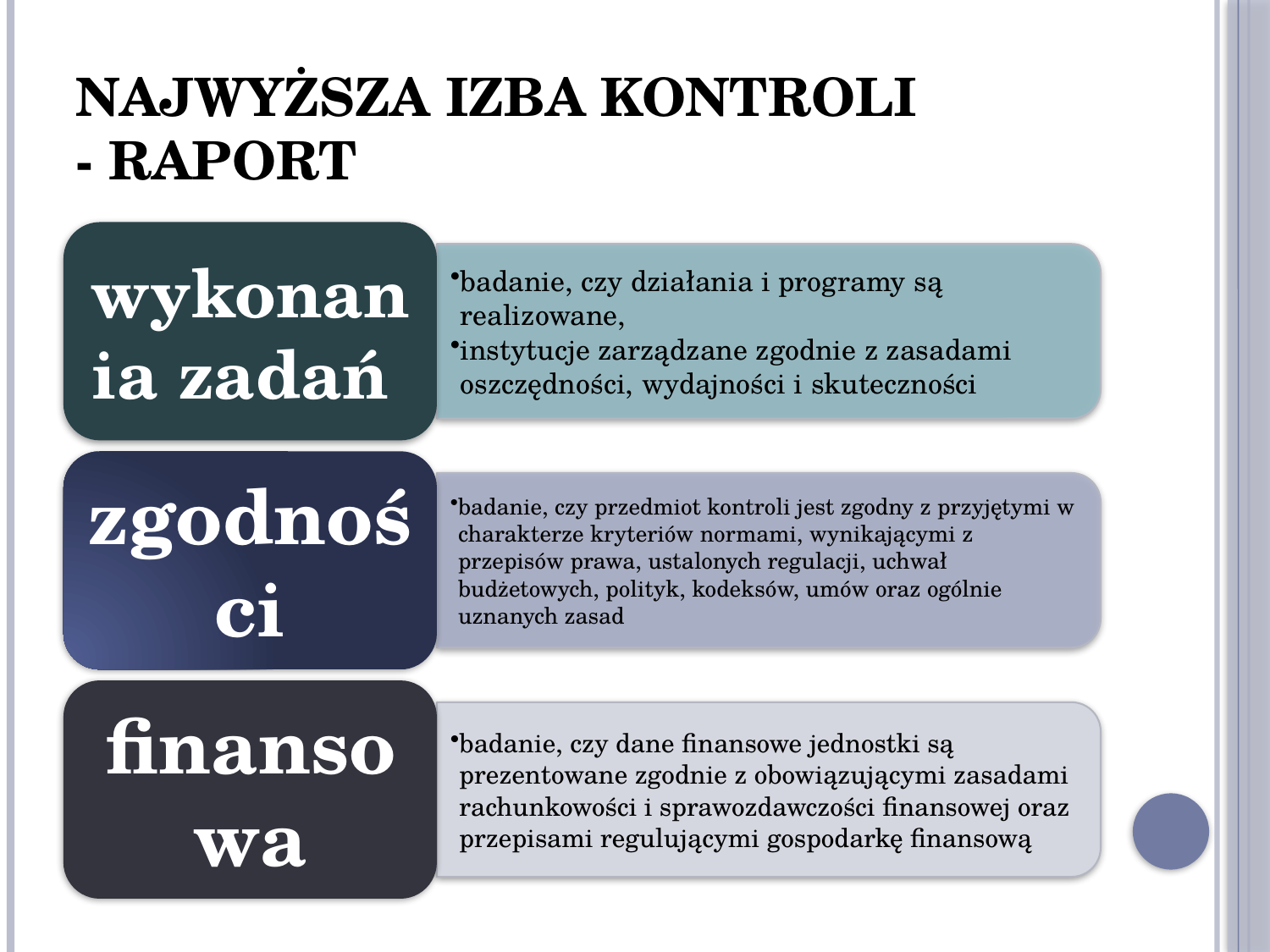

# Najwyższa Izba kontroli - raport
wykonania zadań
badanie, czy działania i programy są realizowane,
zgodności
badanie, czy przedmiot kontroli jest zgodny z przyjętymi w charakterze kryteriów normami, wynikającymi z przepisów prawa, ustalonych regulacji, uchwał budżetowych, polityk, kodeksów, umów oraz ogólnie uznanych zasad
finansowa
badanie, czy dane finansowe jednostki są prezentowane zgodnie z obowiązującymi zasadami rachunkowości i sprawozdawczości finansowej oraz przepisami regulującymi gospodarkę finansową
instytucje zarządzane zgodnie z zasadami oszczędności, wydajności i skuteczności